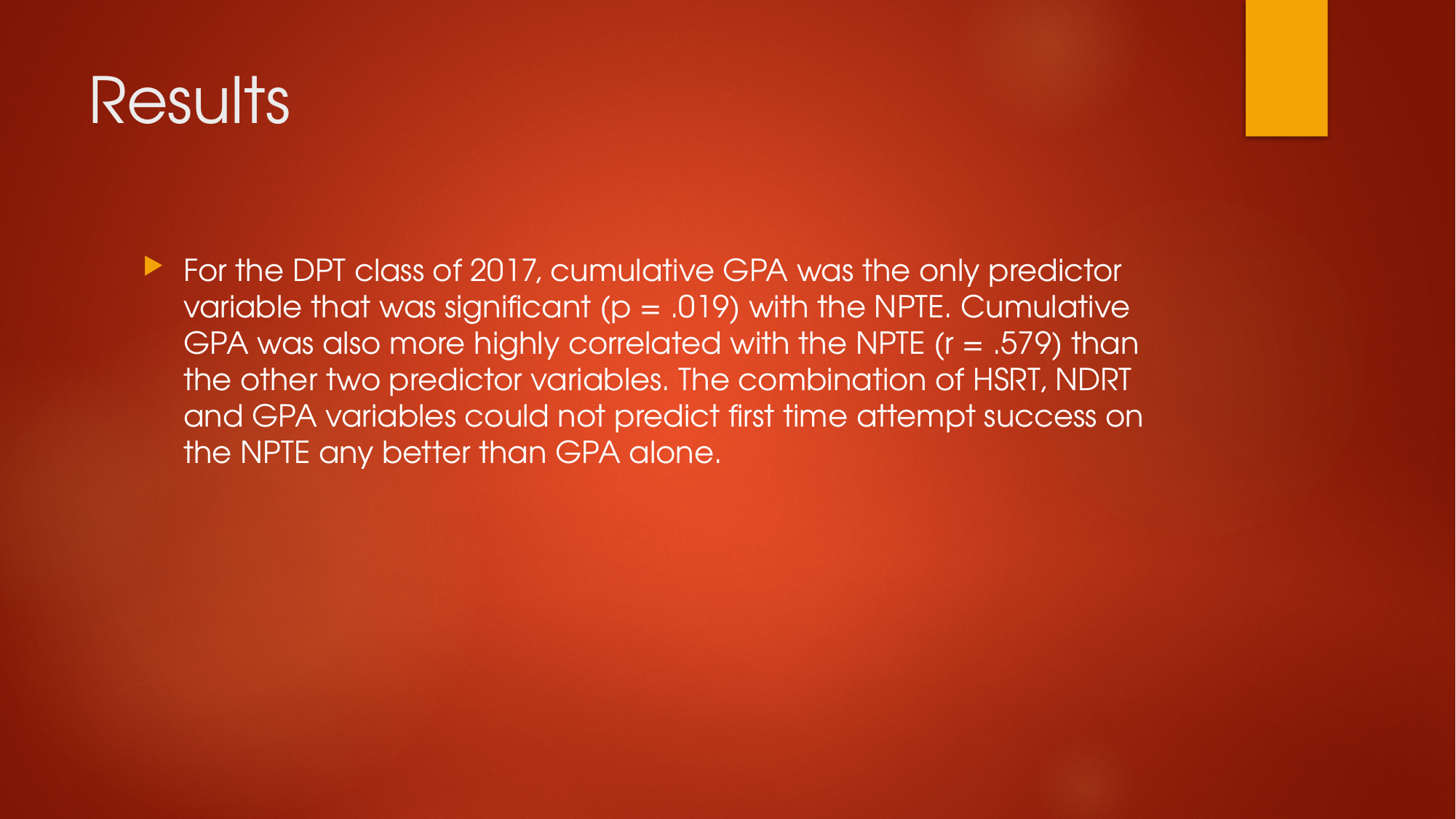

# Results
For the DPT class of 2017, cumulative GPA was the only predictor variable that was significant (p = .019) with the NPTE. Cumulative GPA was also more highly correlated with the NPTE (r = .579) than the other two predictor variables. The combination of HSRT, NDRT and GPA variables could not predict first time attempt success on the NPTE any better than GPA alone.